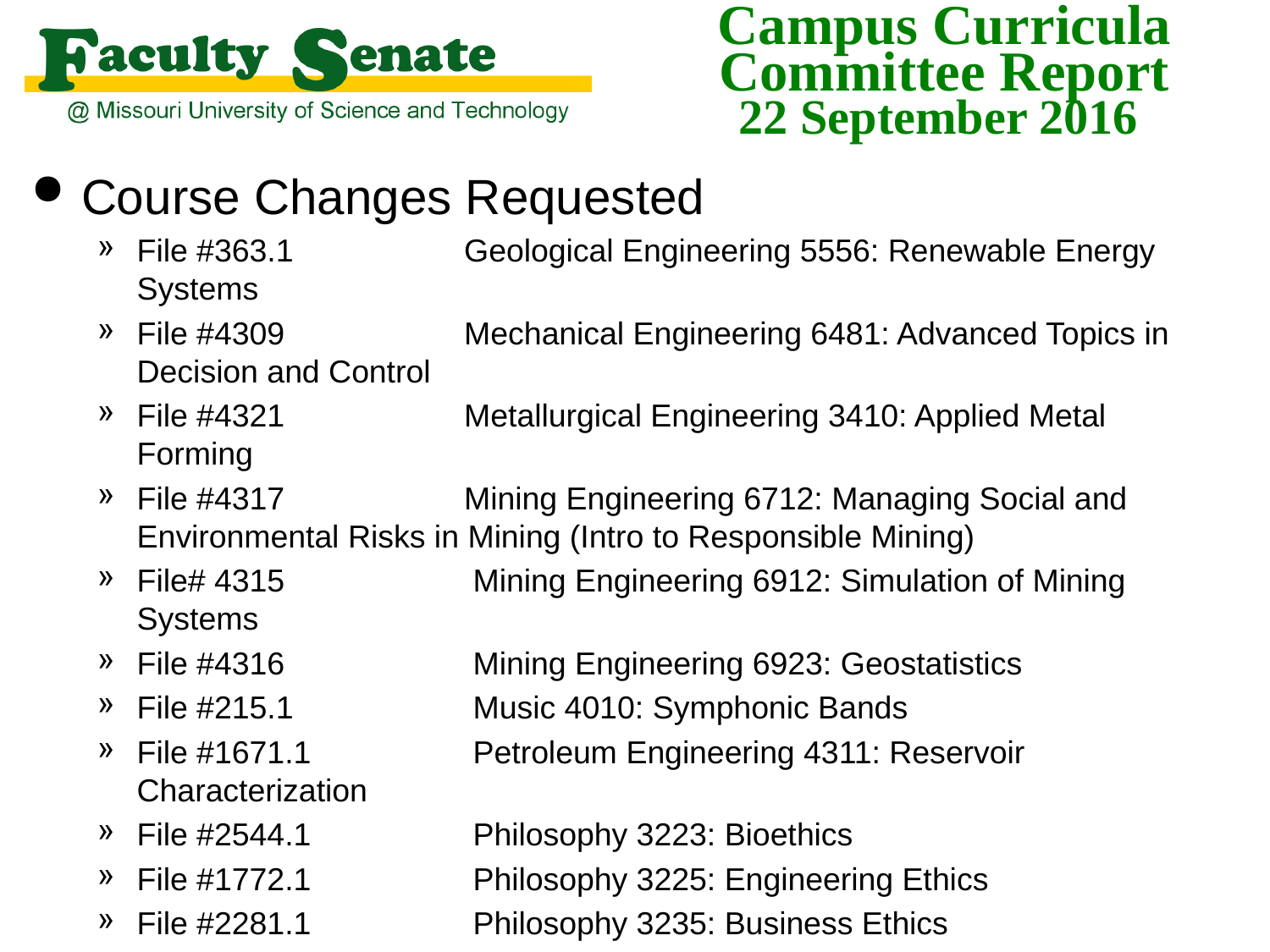

Course Changes Requested:
File #363.1	 Geological Engineering 5556: Renewable Energy Systems
File #4309	 Mechanical Engineering 6481: Advanced Topics in Decision and Control
File #4321	 Metallurgical Engineering 3410: Applied Metal Forming
File #4317	 Mining Engineering 6712: Managing Social and Environmental Risks in Mining (Intro to Responsible Mining)
File# 4315	  Mining Engineering 6912: Simulation of Mining Systems
File #4316	  Mining Engineering 6923: Geostatistics
File #215.1	  Music 4010: Symphonic Bands
File #1671.1	  Petroleum Engineering 4311: Reservoir Characterization
File #2544.1	  Philosophy 3223: Bioethics
File #1772.1	  Philosophy 3225: Engineering Ethics
File #2281.1	  Philosophy 3235: Business Ethics